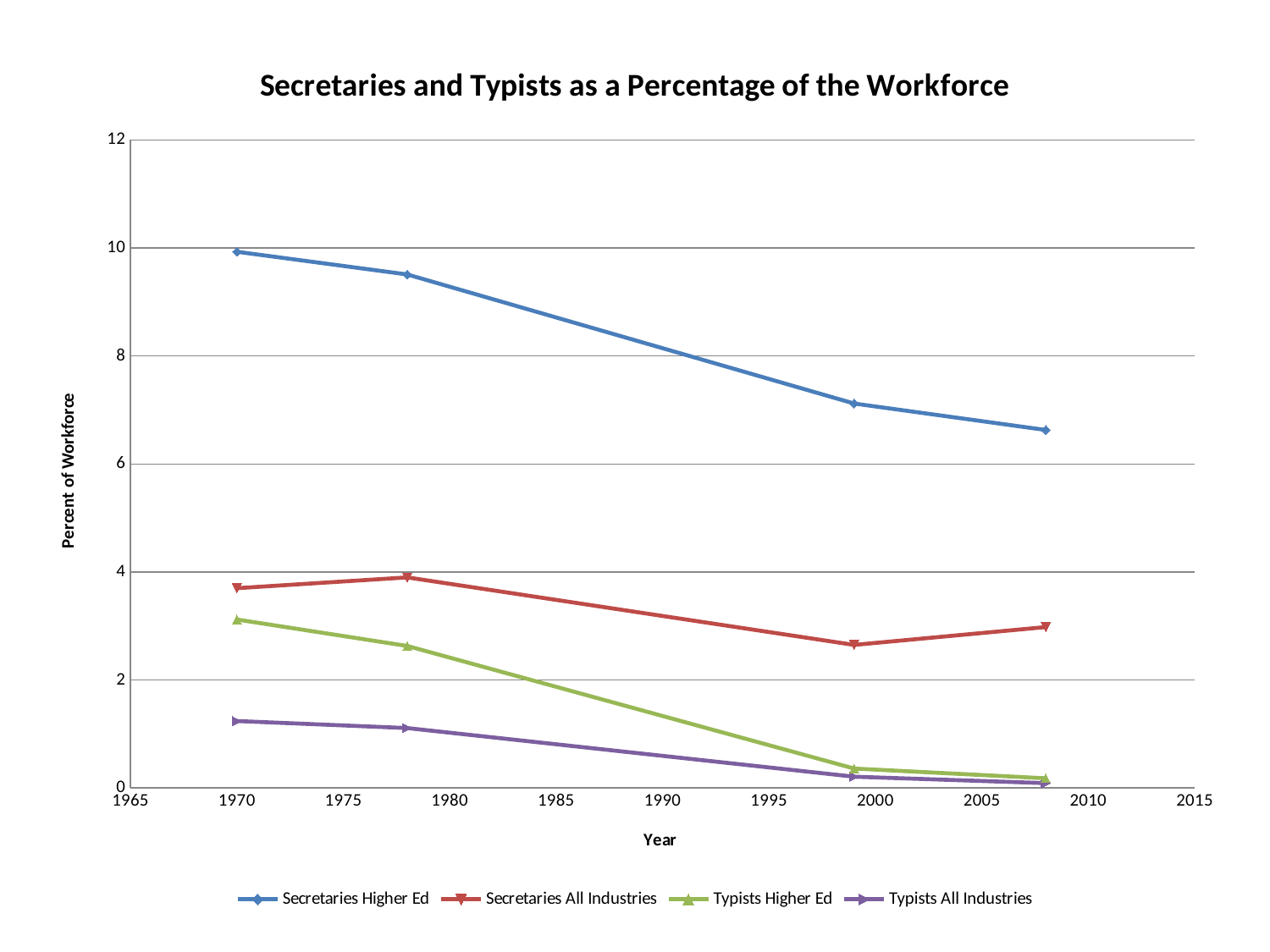

### Chart: Secretaries and Typists as a Percentage of the Workforce

| Category | Secretaries Higher Ed | Secretaries All Industries | Typists Higher Ed | Typists All Industries |
|---|---|---|---|---|